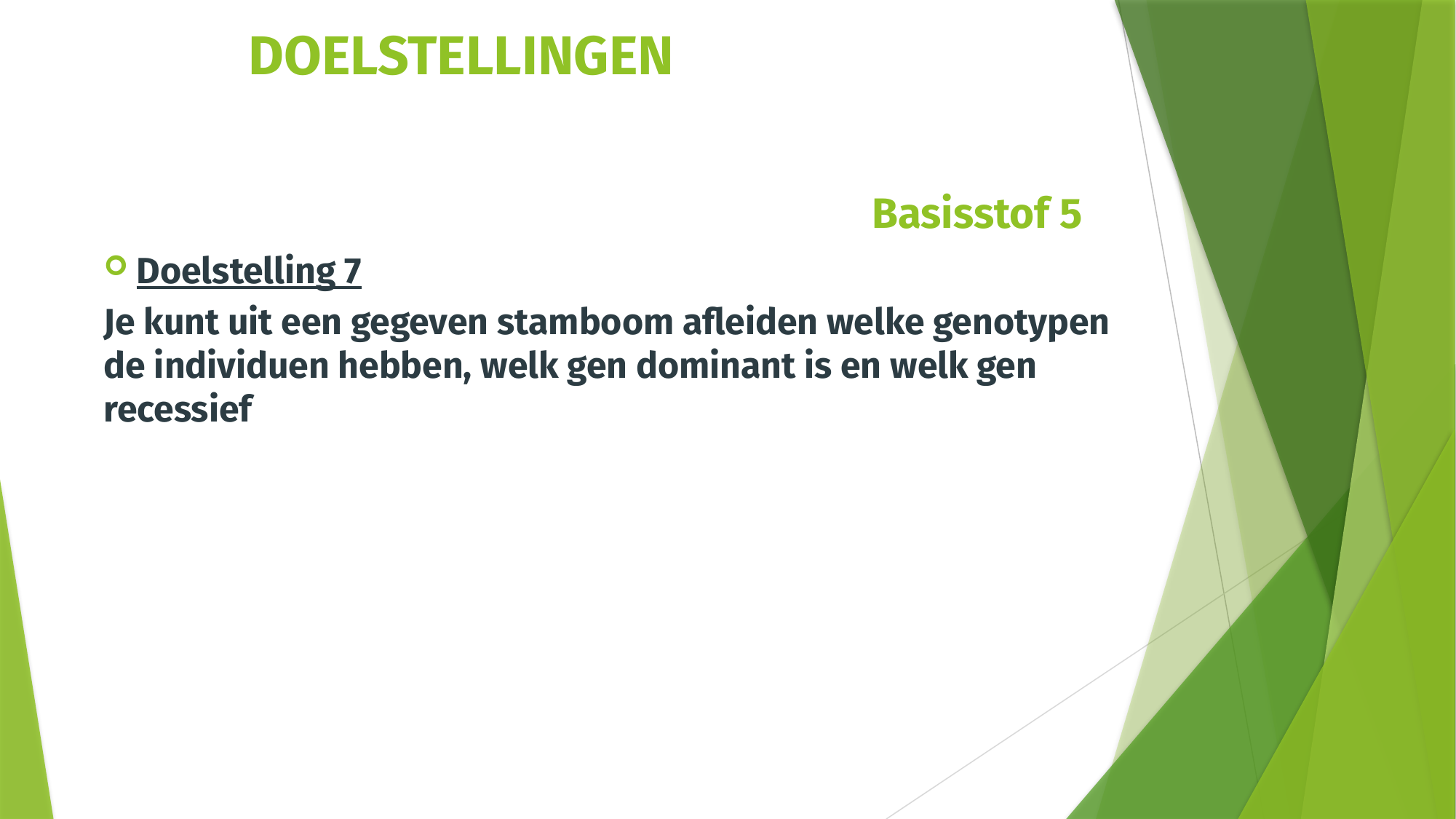

Boek 6 thema 1
# DOELSTELLINGEN
Basisstof 5
Doelstelling 7
Je kunt uit een gegeven stamboom afleiden welke genotypen de individuen hebben, welk gen dominant is en welk gen recessief